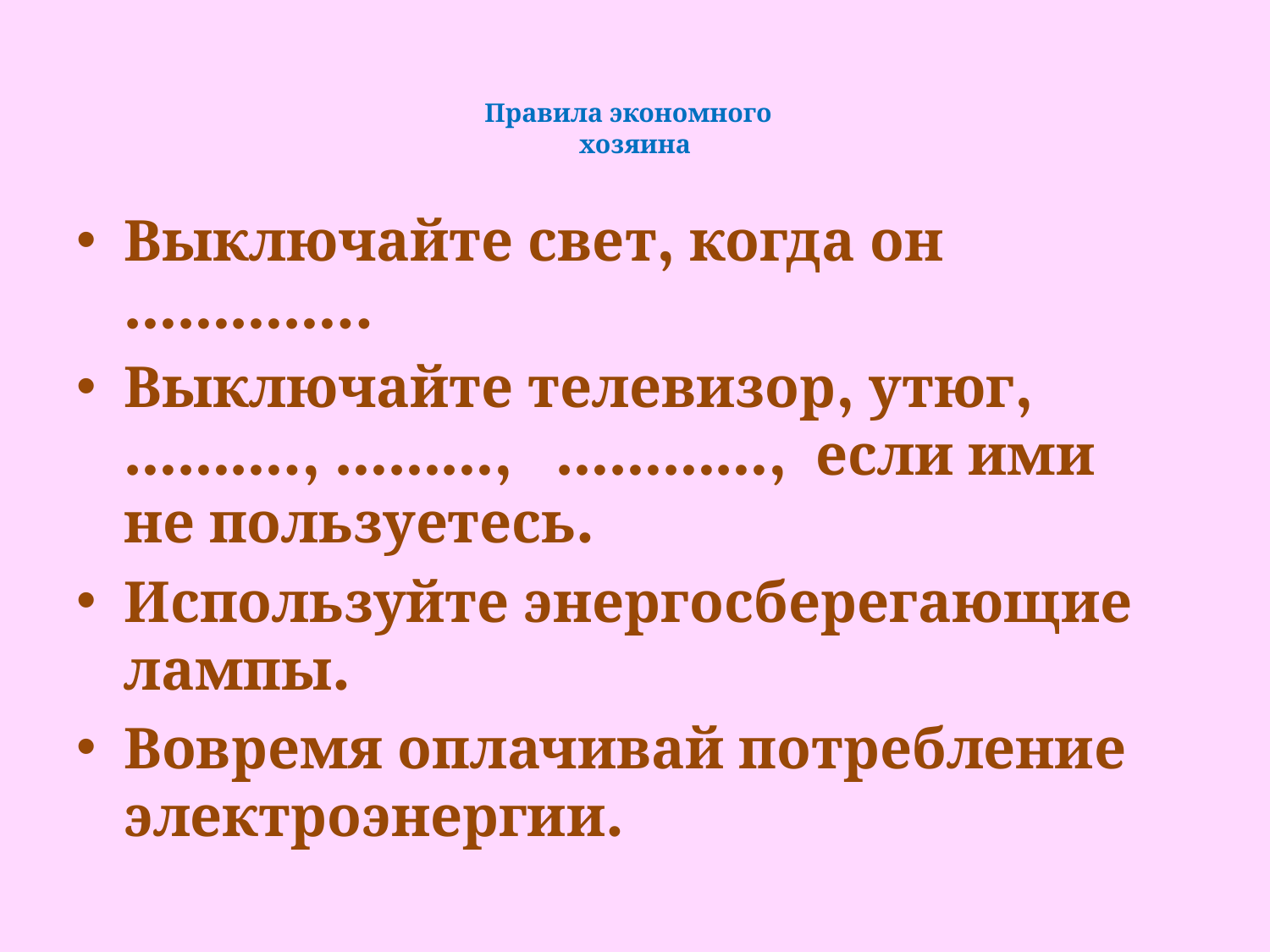

# Правила экономного хозяина
Выключайте свет, когда он …………..
Выключайте телевизор, утюг,………., ………,   …………,  если ими не пользуетесь.
Используйте энергосберегающие лампы.
Вовремя оплачивай потребление электроэнергии.